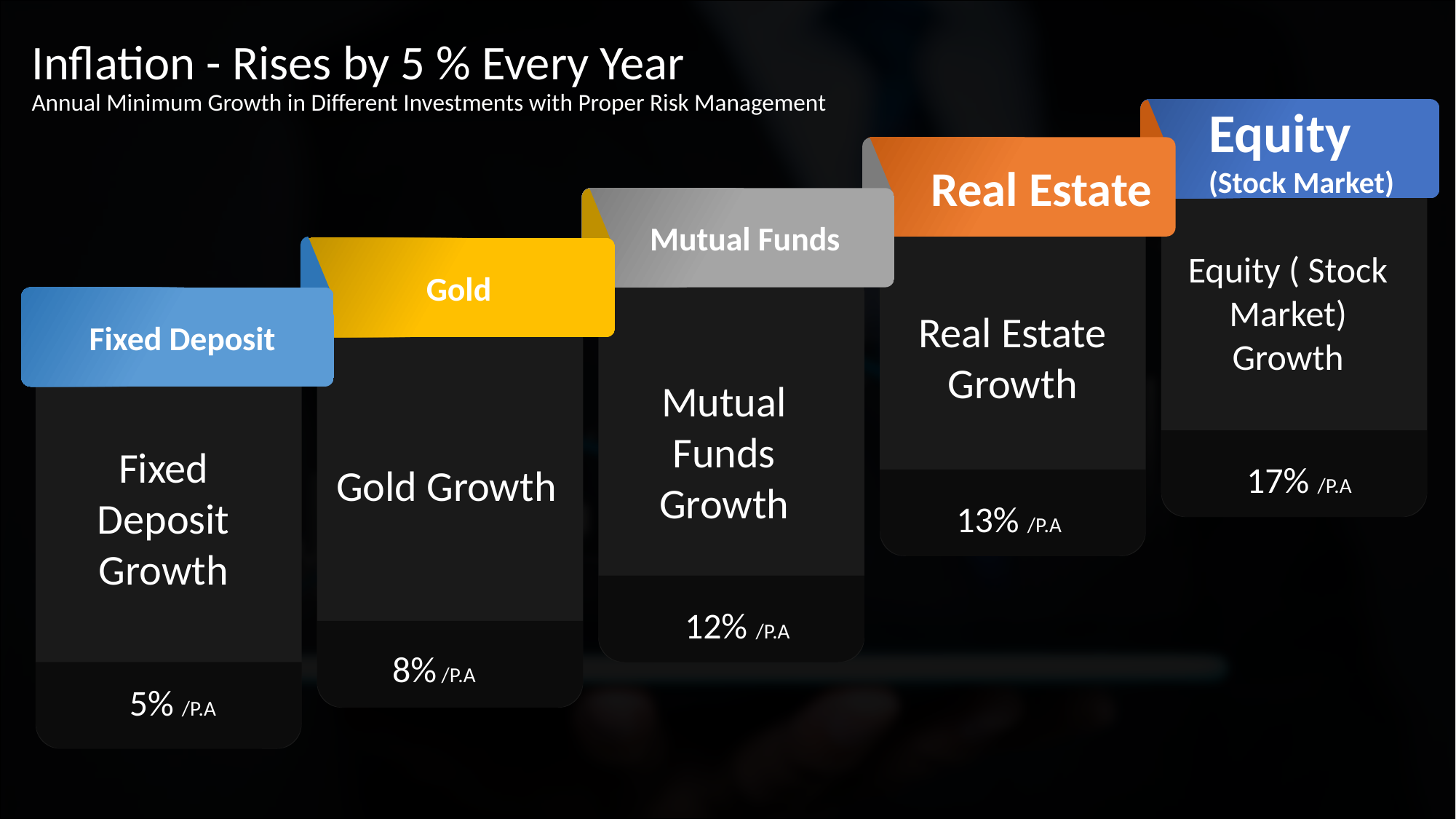

Inflation - Rises by 5 % Every Year
Annual Minimum Growth in Different Investments with Proper Risk Management
Equity (Stock Market)

Equity ( Stock Market) Growth

17% /P.A
Real Estate

Real Estate
Growth

13% /P.A
Mutual Funds

Gold

Mutual Funds Growth

12% /P.A
Fixed Deposit

Gold Growth

8% /P.A

Fixed Deposit Growth

5% /P.A